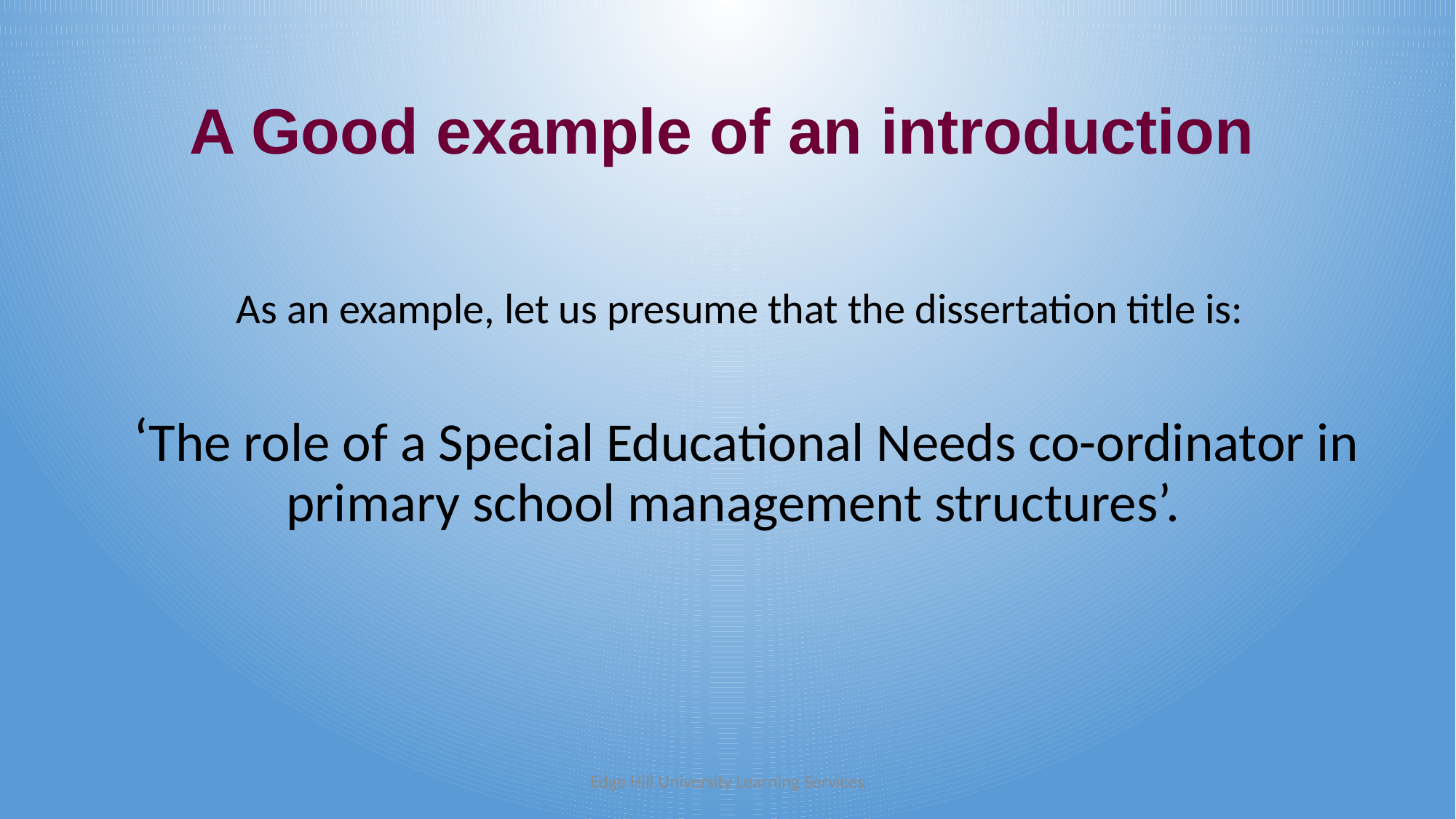

# A Good example of an introduction
As an example, let us presume that the dissertation title is:

 ‘The role of a Special Educational Needs co-ordinator in primary school management structures’.

Edge Hill University Learning Services